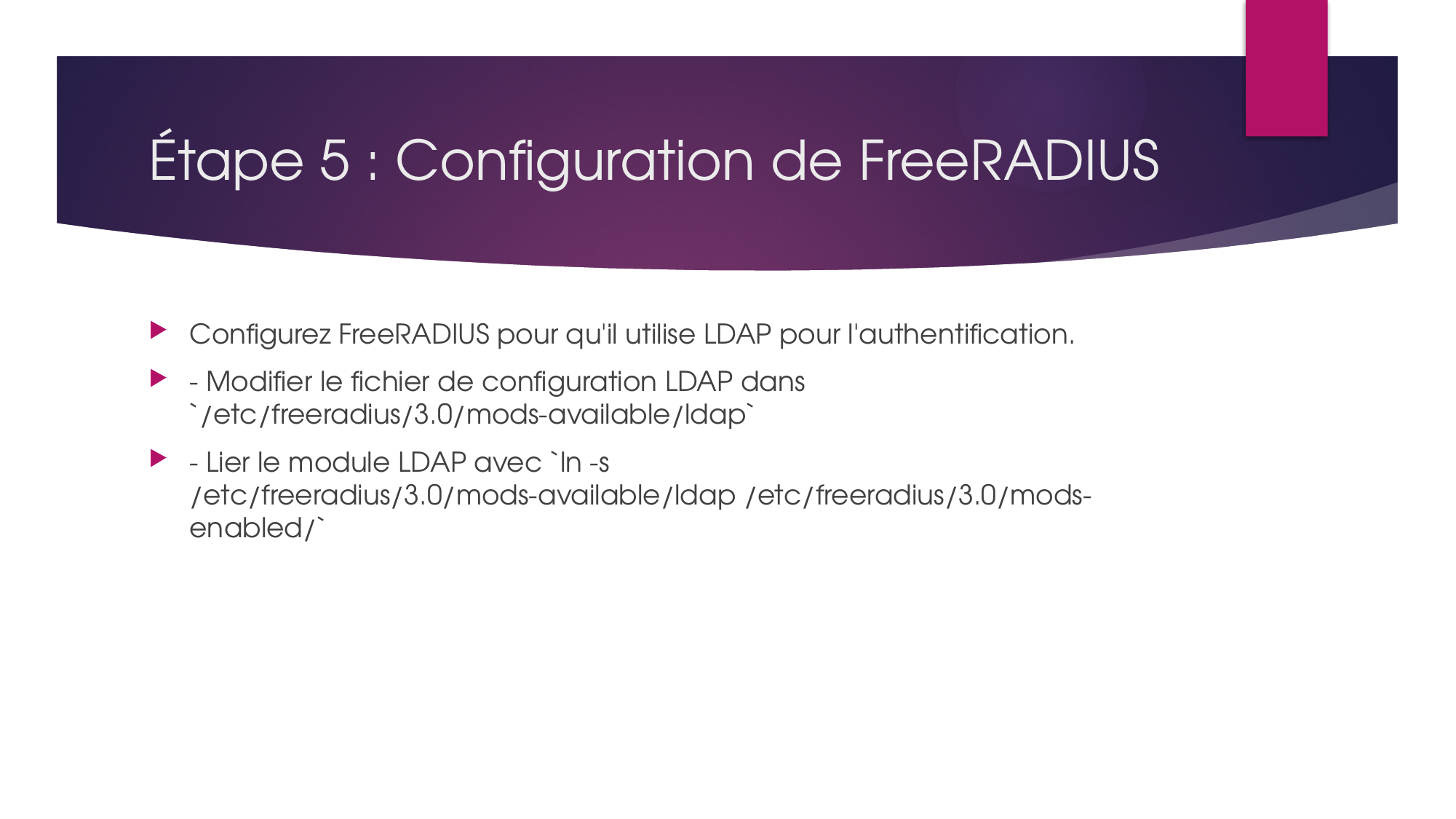

# Étape 5 : Configuration de FreeRADIUS
Configurez FreeRADIUS pour qu'il utilise LDAP pour l'authentification.
- Modifier le fichier de configuration LDAP dans `/etc/freeradius/3.0/mods-available/ldap`
- Lier le module LDAP avec `ln -s /etc/freeradius/3.0/mods-available/ldap /etc/freeradius/3.0/mods-enabled/`